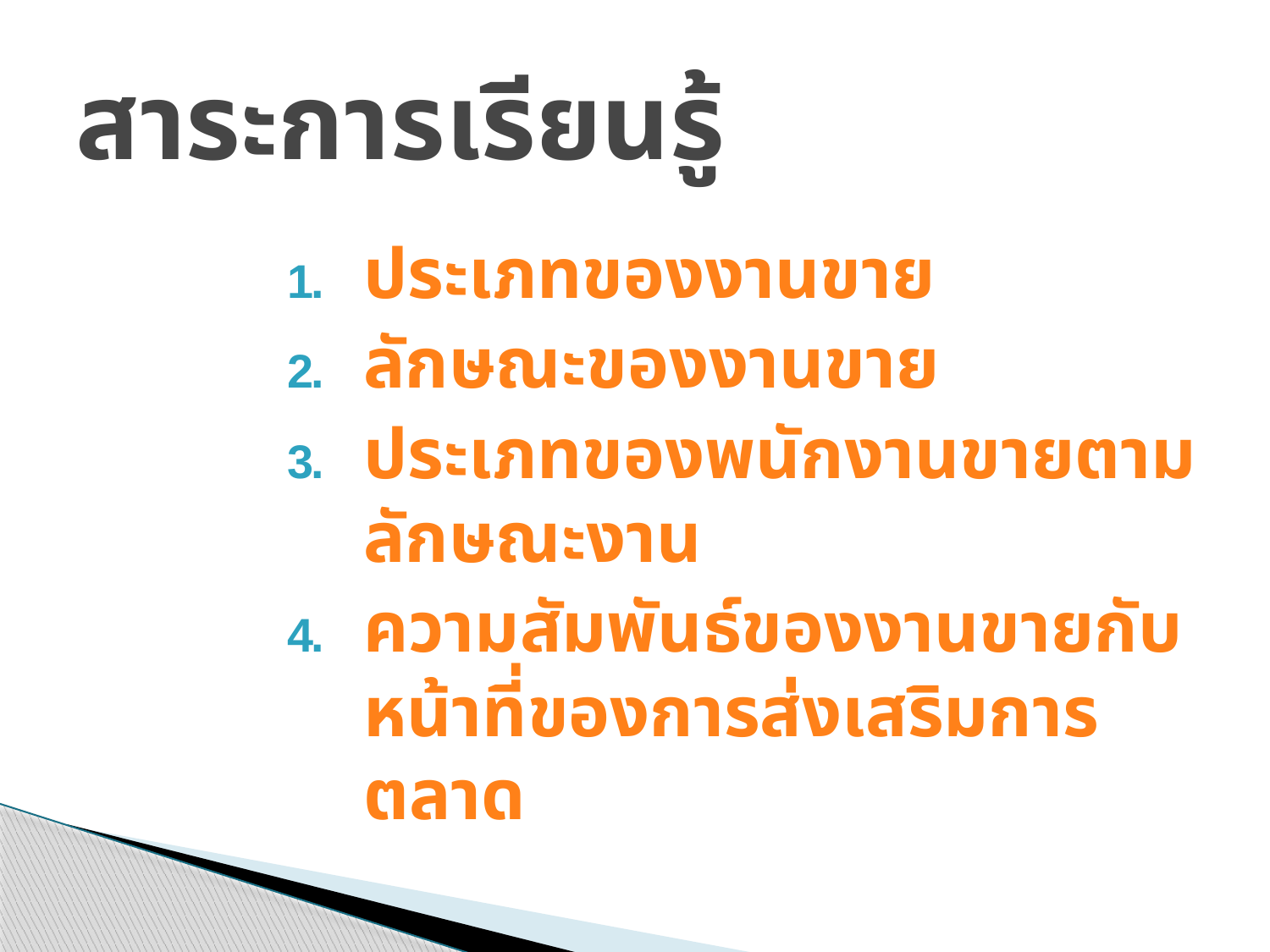

# สาระการเรียนรู้
ประเภทของงานขาย
ลักษณะของงานขาย
ประเภทของพนักงานขายตามลักษณะงาน
ความสัมพันธ์ของงานขายกับหน้าที่ของการส่งเสริมการตลาด